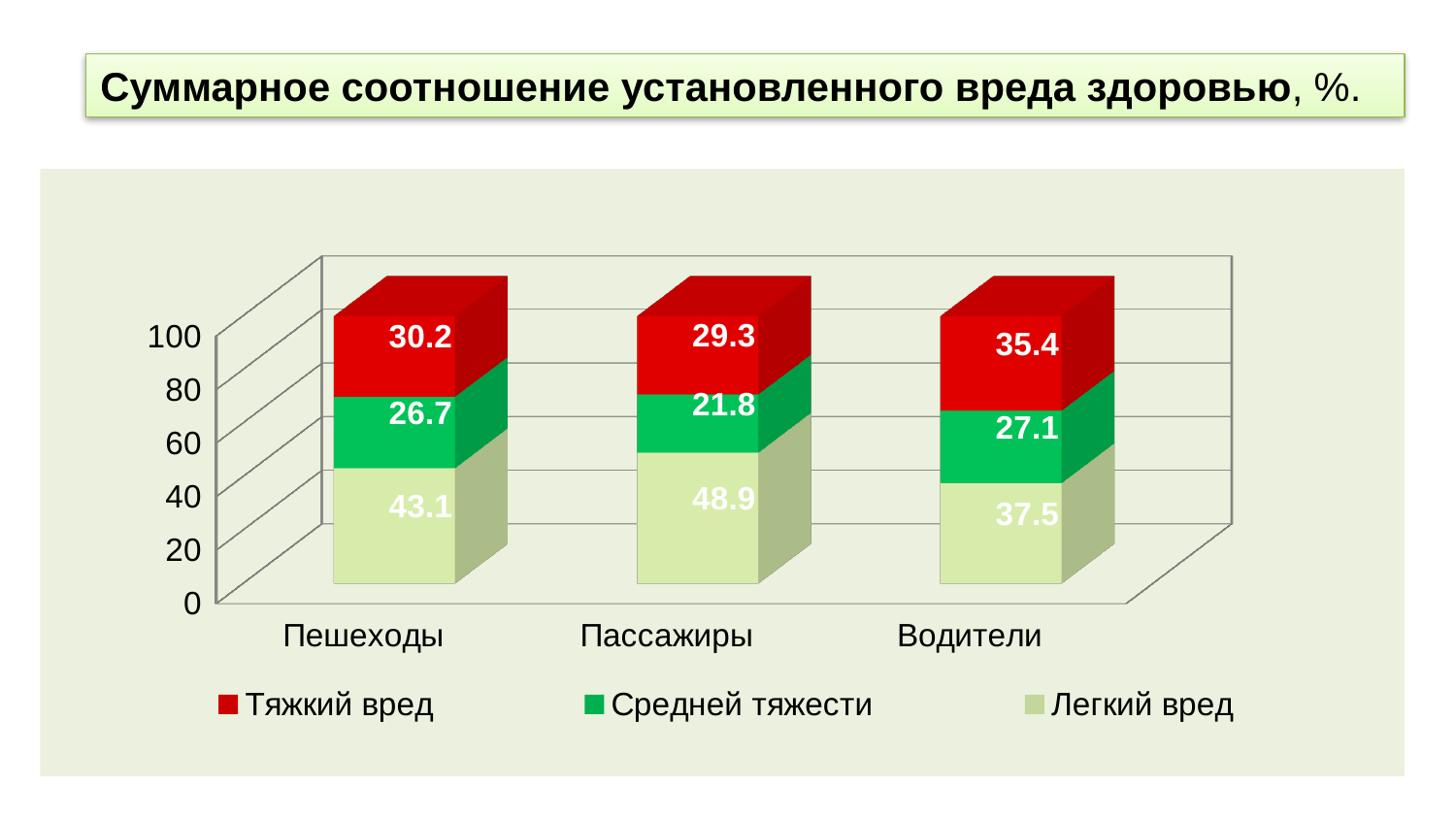

Суммарное соотношение установленного вреда здоровью, %.

[unsupported chart]